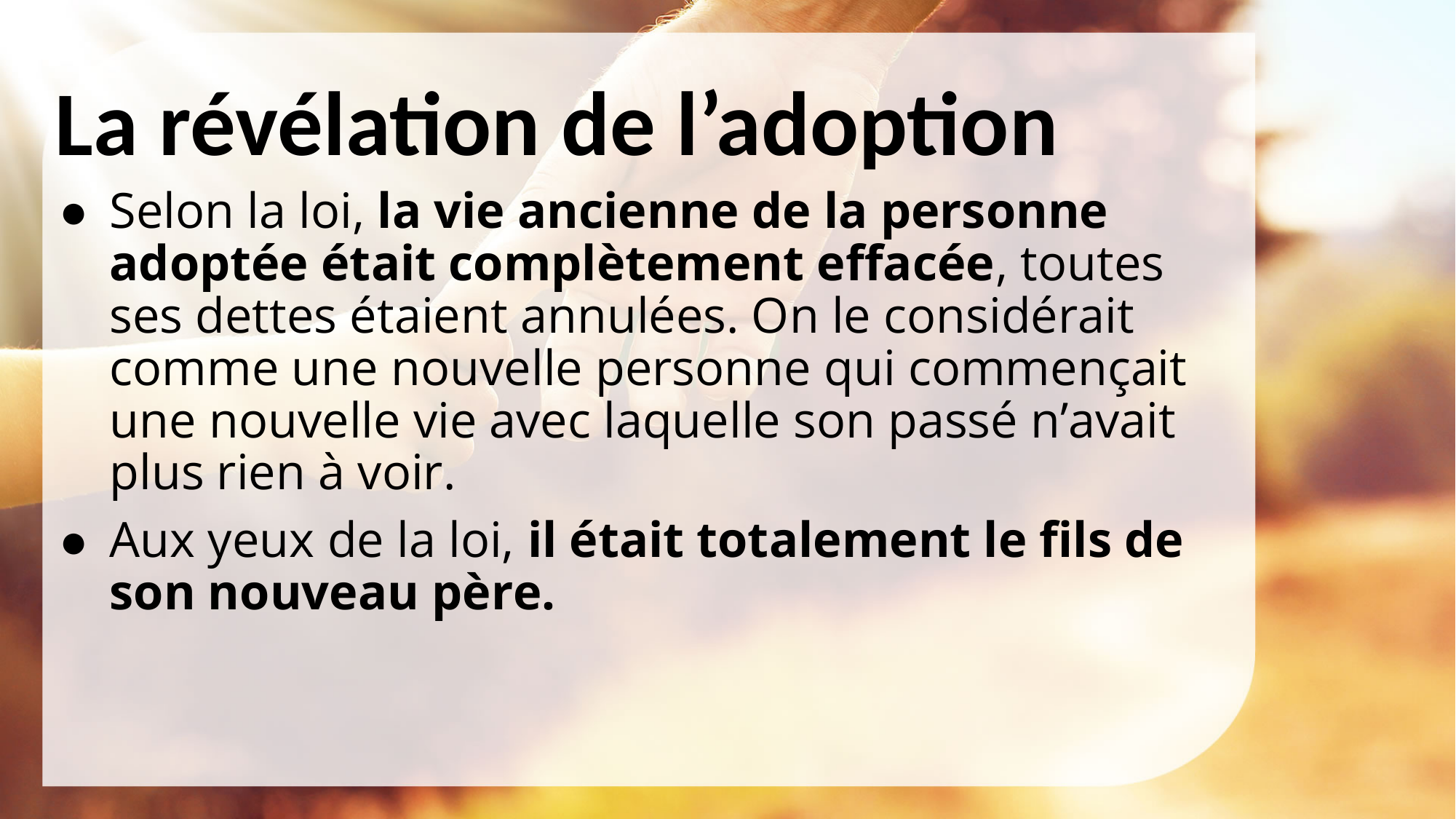

# La révélation de l’adoption
Selon la loi, la vie ancienne de la personne adoptée était complètement effacée, toutes ses dettes étaient annulées. On le considérait comme une nouvelle personne qui commençait une nouvelle vie avec laquelle son passé n’avait plus rien à voir.
Aux yeux de la loi, il était totalement le fils de son nouveau père.